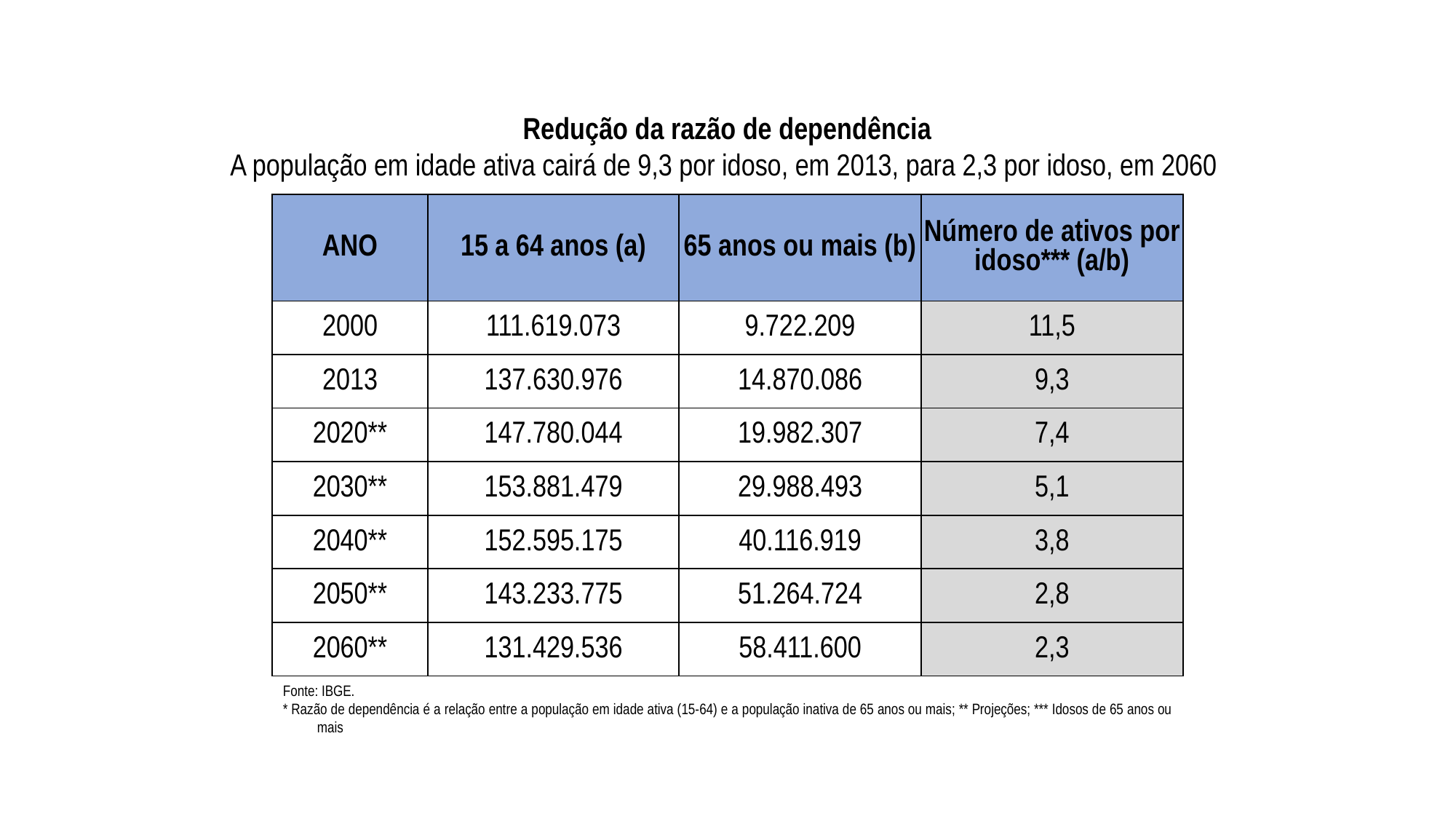

Redução da razão de dependência
A população em idade ativa cairá de 9,3 por idoso, em 2013, para 2,3 por idoso, em 2060
| ANO | 15 a 64 anos (a) | 65 anos ou mais (b) | Número de ativos por idoso\*\*\* (a/b) |
| --- | --- | --- | --- |
| 2000 | 111.619.073 | 9.722.209 | 11,5 |
| 2013 | 137.630.976 | 14.870.086 | 9,3 |
| 2020\*\* | 147.780.044 | 19.982.307 | 7,4 |
| 2030\*\* | 153.881.479 | 29.988.493 | 5,1 |
| 2040\*\* | 152.595.175 | 40.116.919 | 3,8 |
| 2050\*\* | 143.233.775 | 51.264.724 | 2,8 |
| 2060\*\* | 131.429.536 | 58.411.600 | 2,3 |
Fonte: IBGE.
* Razão de dependência é a relação entre a população em idade ativa (15-64) e a população inativa de 65 anos ou mais; ** Projeções; *** Idosos de 65 anos ou mais